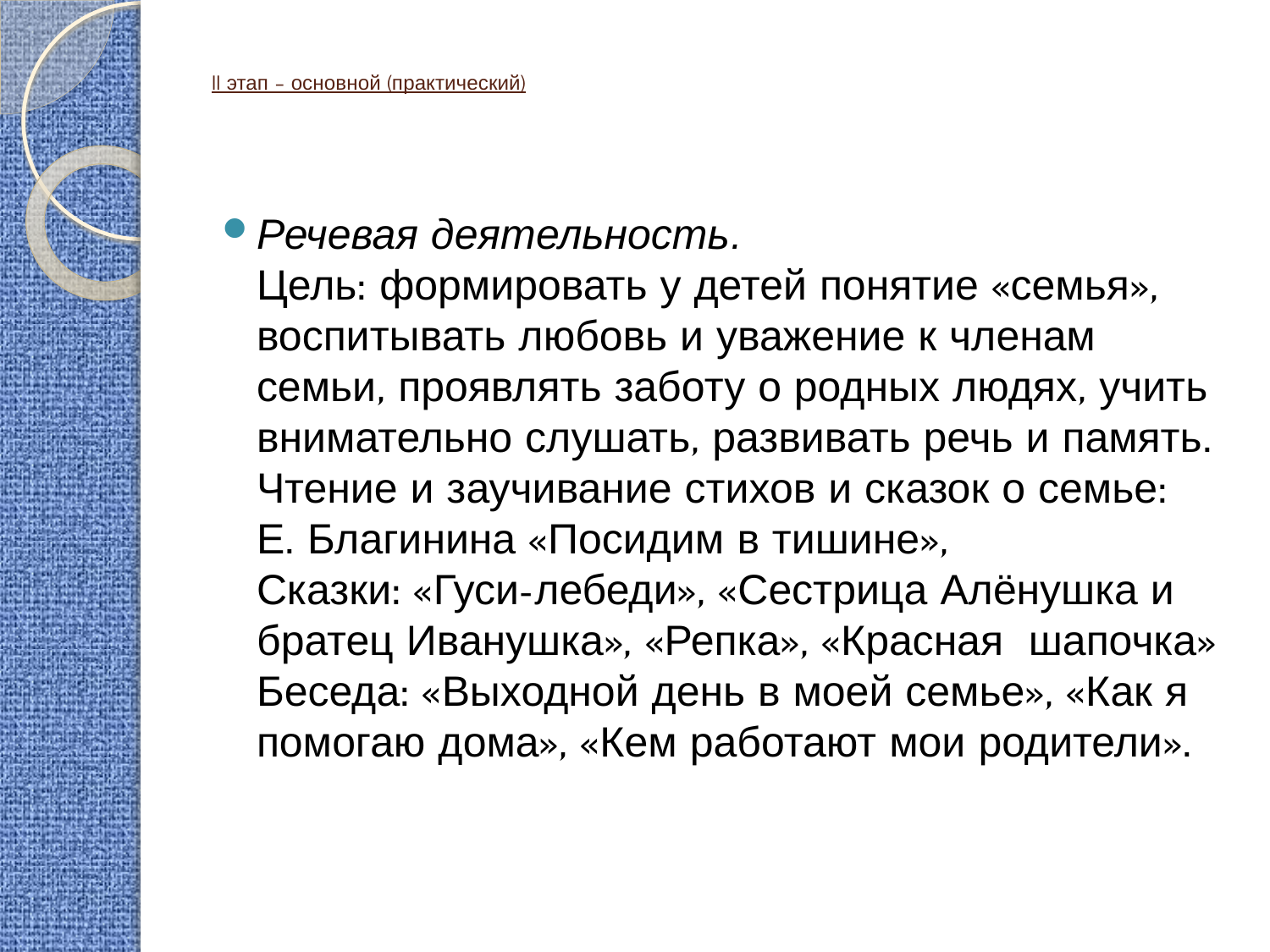

# II этап – основной (практический)
Речевая деятельность.
Цель: формировать у детей понятие «семья», воспитывать любовь и уважение к членам семьи, проявлять заботу о родных людях, учить внимательно слушать, развивать речь и память. 
Чтение и заучивание стихов и сказок о семье: 
Е. Благинина «Посидим в тишине»,  
Сказки: «Гуси-лебеди», «Сестрица Алёнушка и братец Иванушка», «Репка», «Красная  шапочка»
Беседа: «Выходной день в моей семье», «Как я помогаю дома», «Кем работают мои родители».